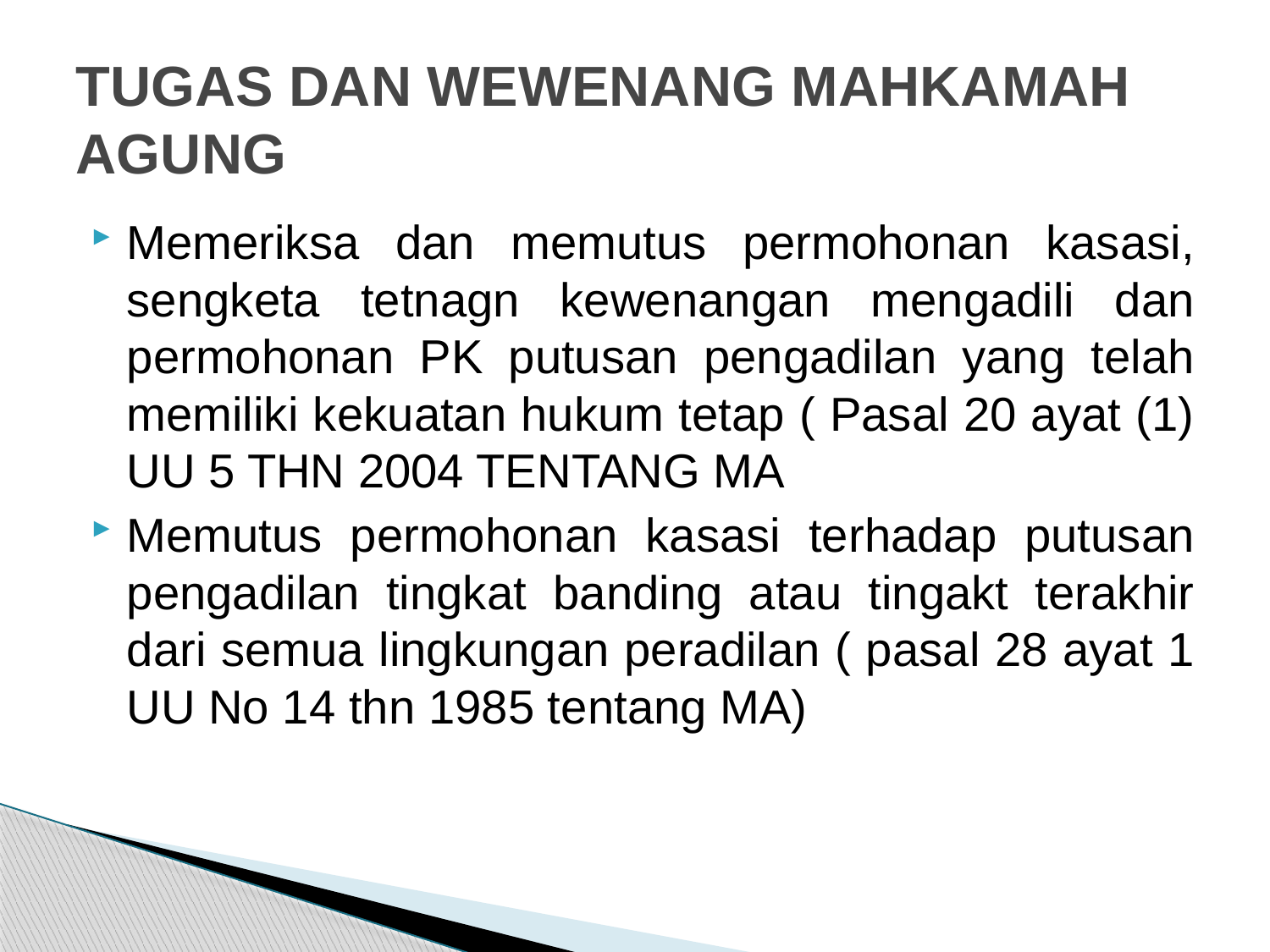

# TUGAS DAN WEWENANG MAHKAMAH AGUNG
Memeriksa dan memutus permohonan kasasi, sengketa tetnagn kewenangan mengadili dan permohonan PK putusan pengadilan yang telah memiliki kekuatan hukum tetap ( Pasal 20 ayat (1) UU 5 THN 2004 TENTANG MA
Memutus permohonan kasasi terhadap putusan pengadilan tingkat banding atau tingakt terakhir dari semua lingkungan peradilan ( pasal 28 ayat 1 UU No 14 thn 1985 tentang MA)